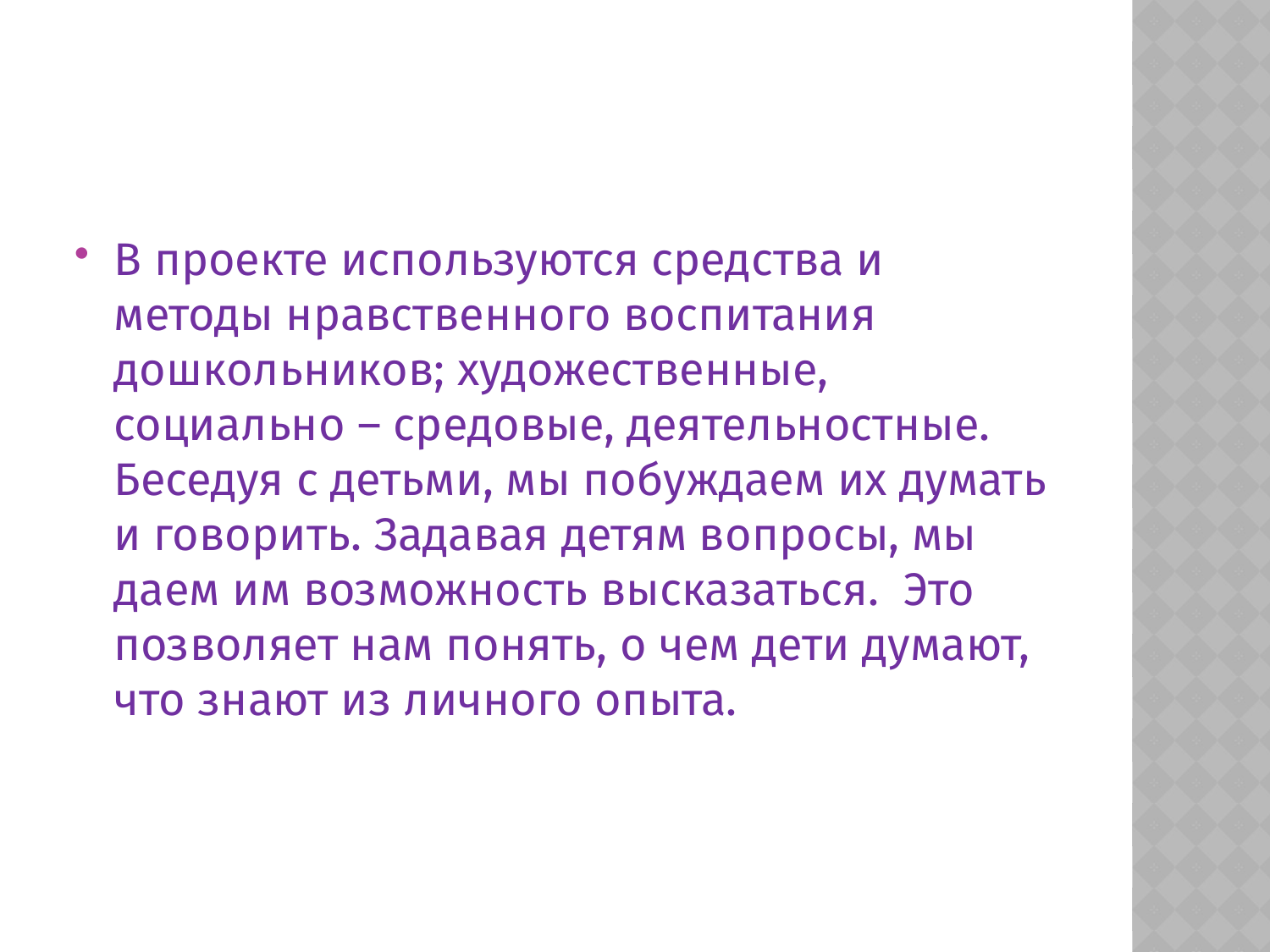

#
В проекте используются средства и методы нравственного воспитания дошкольников; художественные, социально – средовые, деятельностные. Беседуя с детьми, мы побуждаем их думать и говорить. Задавая детям вопросы, мы даем им возможность высказаться.  Это позволяет нам понять, о чем дети думают, что знают из личного опыта.